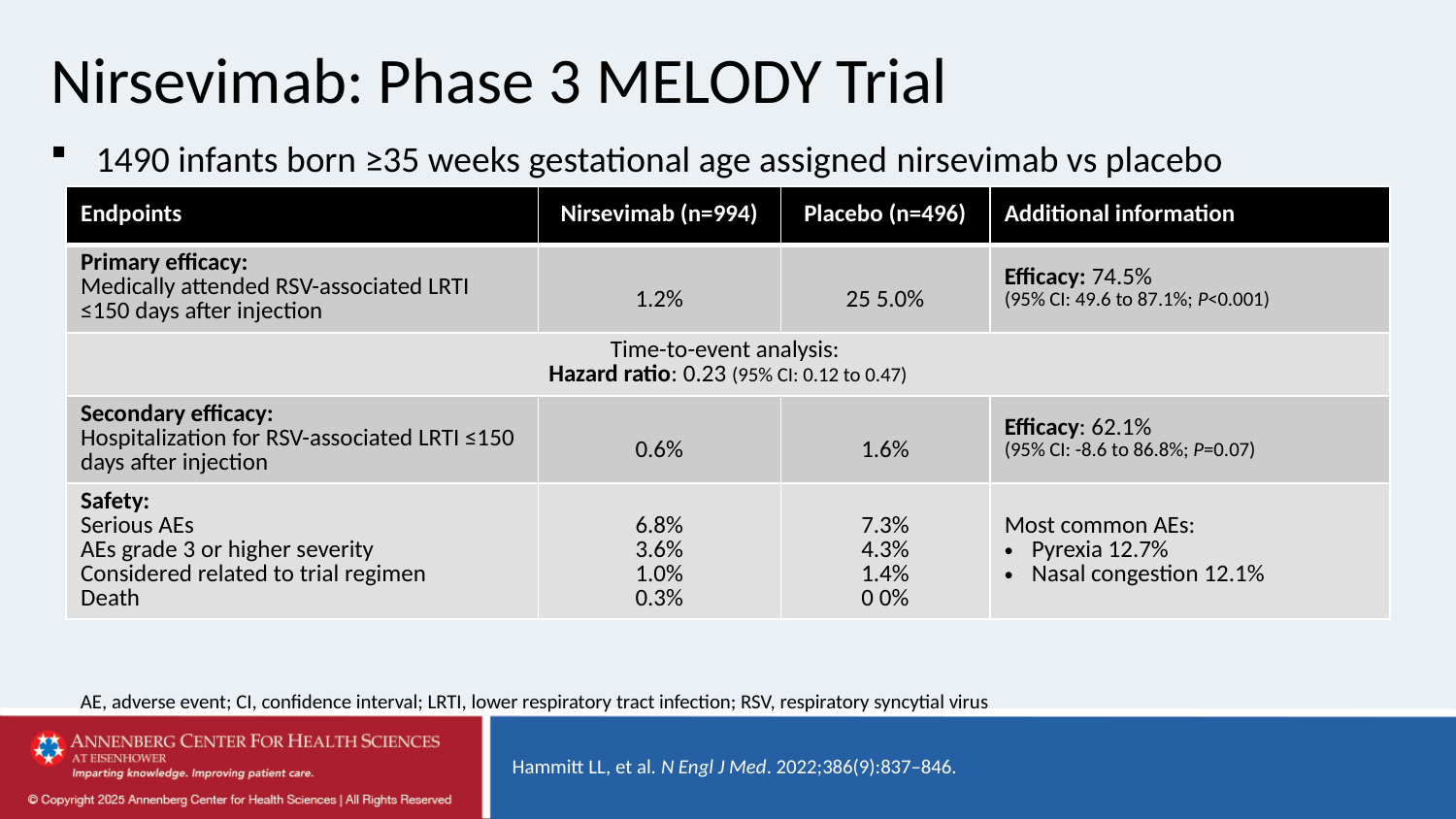

# Nirsevimab: Phase 3 MELODY Trial
1490 infants born ≥35 weeks gestational age assigned nirsevimab vs placebo
| Endpoints | Nirsevimab (n=994) | Placebo (n=496) | Additional information |
| --- | --- | --- | --- |
| Primary efficacy: Medically attended RSV-associated LRTI ≤150 days after injection | 1.2% | 25 5.0% | Efficacy: 74.5% (95% CI: 49.6 to 87.1%; P<0.001) |
| Time-to-event analysis: Hazard ratio: 0.23 (95% CI: 0.12 to 0.47) |  |  |  |
| Secondary efficacy: Hospitalization for RSV-associated LRTI ≤150 days after injection | 0.6% | 1.6% | Efficacy: 62.1% (95% CI: -8.6 to 86.8%; P=0.07) |
| Safety: Serious AEs AEs grade 3 or higher severity Considered related to trial regimen Death | 6.8% 3.6% 1.0% 0.3% | 7.3% 4.3% 1.4% 0 0% | Most common AEs: Pyrexia 12.7% Nasal congestion 12.1% |
AE, adverse event; CI, confidence interval; LRTI, lower respiratory tract infection; RSV, respiratory syncytial virus
Hammitt LL, et al. N Engl J Med. 2022;386(9):837–846.